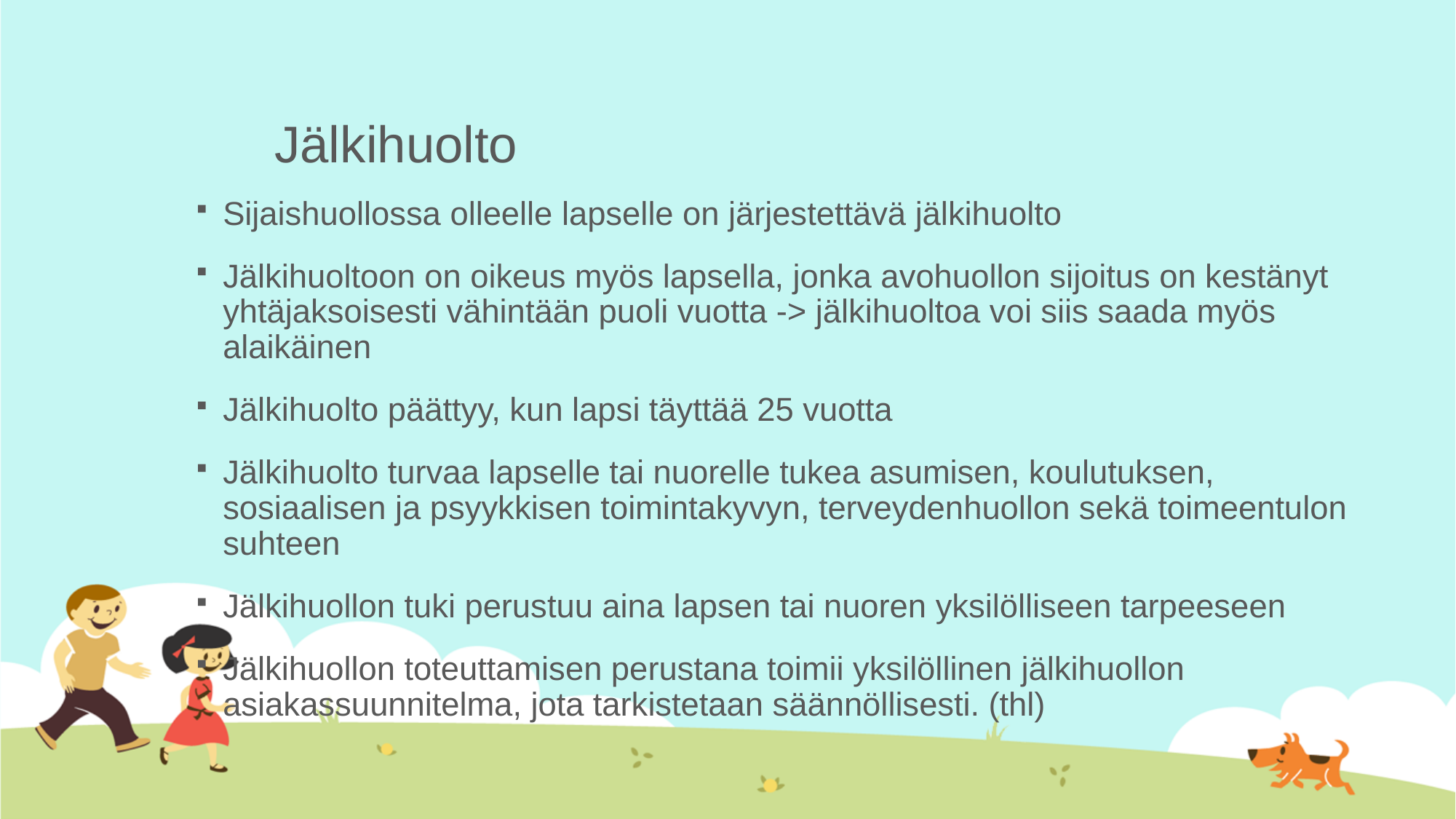

# Jälkihuolto
Sijaishuollossa olleelle lapselle on järjestettävä jälkihuolto
Jälkihuoltoon on oikeus myös lapsella, jonka avohuollon sijoitus on kestänyt yhtäjaksoisesti vähintään puoli vuotta -> jälkihuoltoa voi siis saada myös alaikäinen
Jälkihuolto päättyy, kun lapsi täyttää 25 vuotta
Jälkihuolto turvaa lapselle tai nuorelle tukea asumisen, koulutuksen, sosiaalisen ja psyykkisen toimintakyvyn, terveydenhuollon sekä toimeentulon suhteen
Jälkihuollon tuki perustuu aina lapsen tai nuoren yksilölliseen tarpeeseen
Jälkihuollon toteuttamisen perustana toimii yksilöllinen jälkihuollon asiakassuunnitelma, jota tarkistetaan säännöllisesti. (thl)